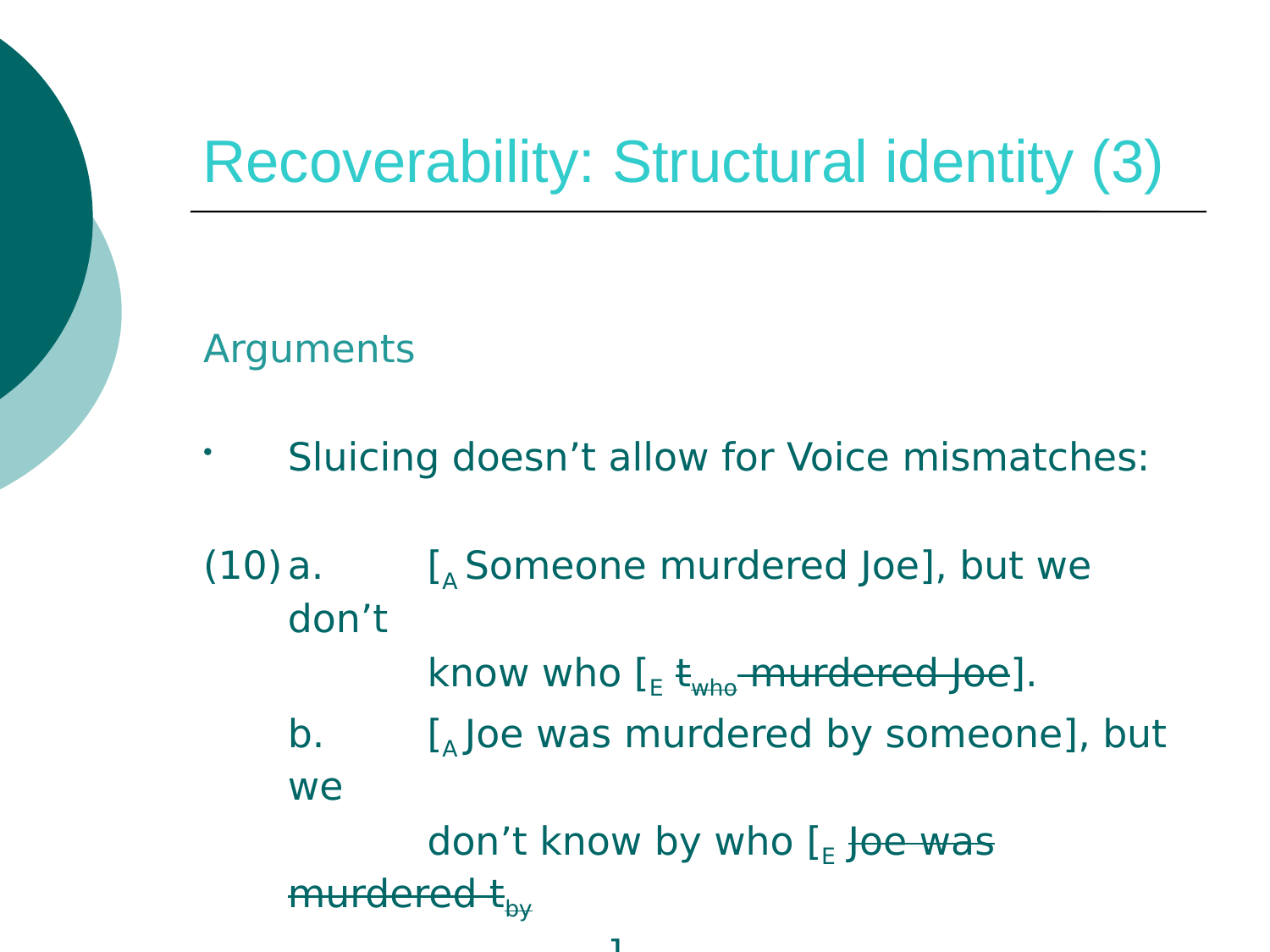

# Recoverability: Structural identity (3)
Arguments

Sluicing doesn’t allow for Voice mismatches:

(10)	a.	 [A Someone murdered Joe], but we don’t
 	 	 know who [E twho murdered Joe].
	b.	 [A Joe was murdered by someone], but we
	 	 don’t know by who [E Joe was murdered tby
 			 who ].